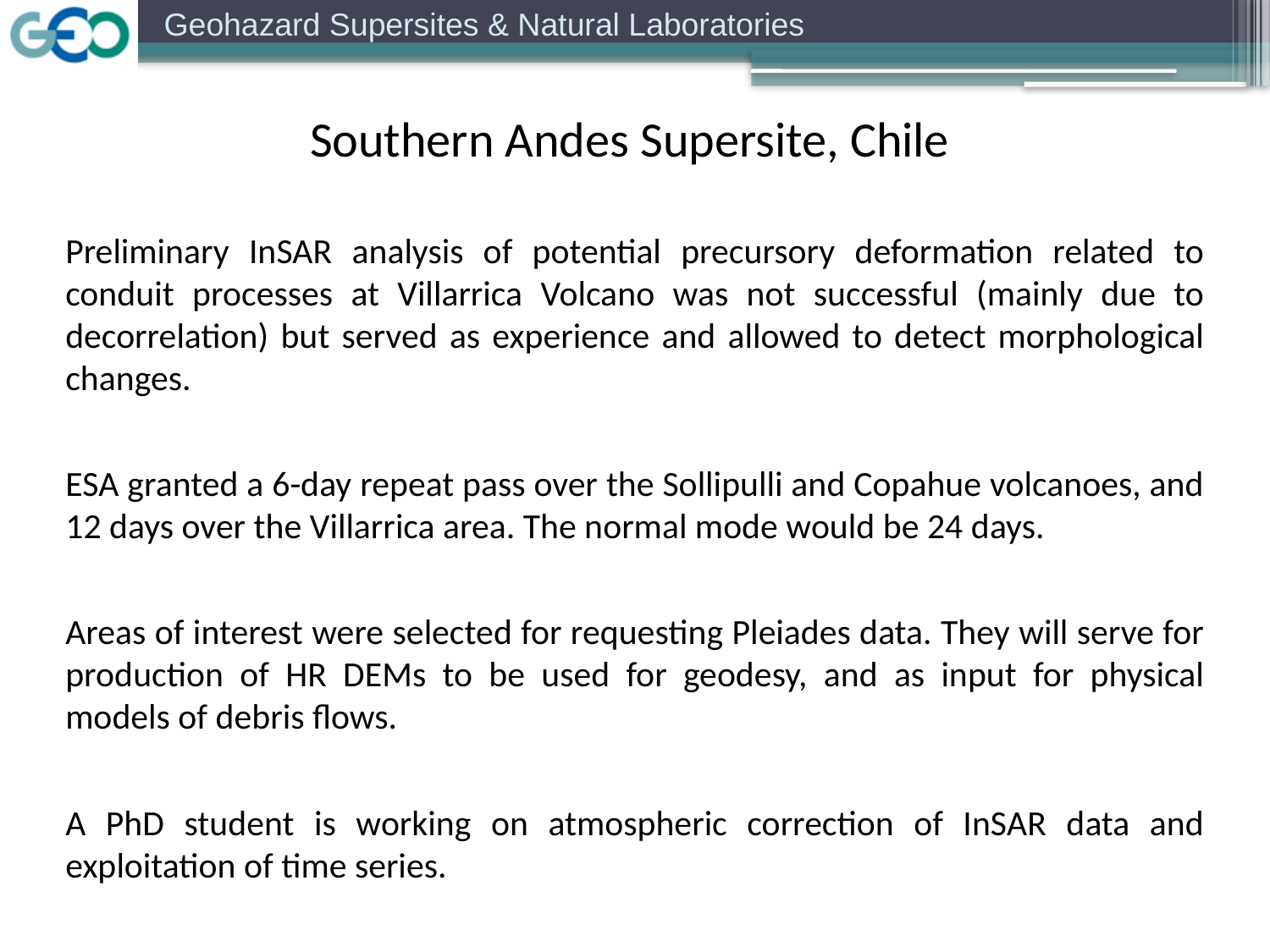

Southern Andes Supersite, Chile

Preliminary InSAR analysis of potential precursory deformation related to conduit processes at Villarrica Volcano was not successful (mainly due to decorrelation) but served as experience and allowed to detect morphological changes.

ESA granted a 6-day repeat pass over the Sollipulli and Copahue volcanoes, and 12 days over the Villarrica area. The normal mode would be 24 days.

Areas of interest were selected for requesting Pleiades data. They will serve for production of HR DEMs to be used for geodesy, and as input for physical models of debris flows.

A PhD student is working on atmospheric correction of InSAR data and exploitation of time series.